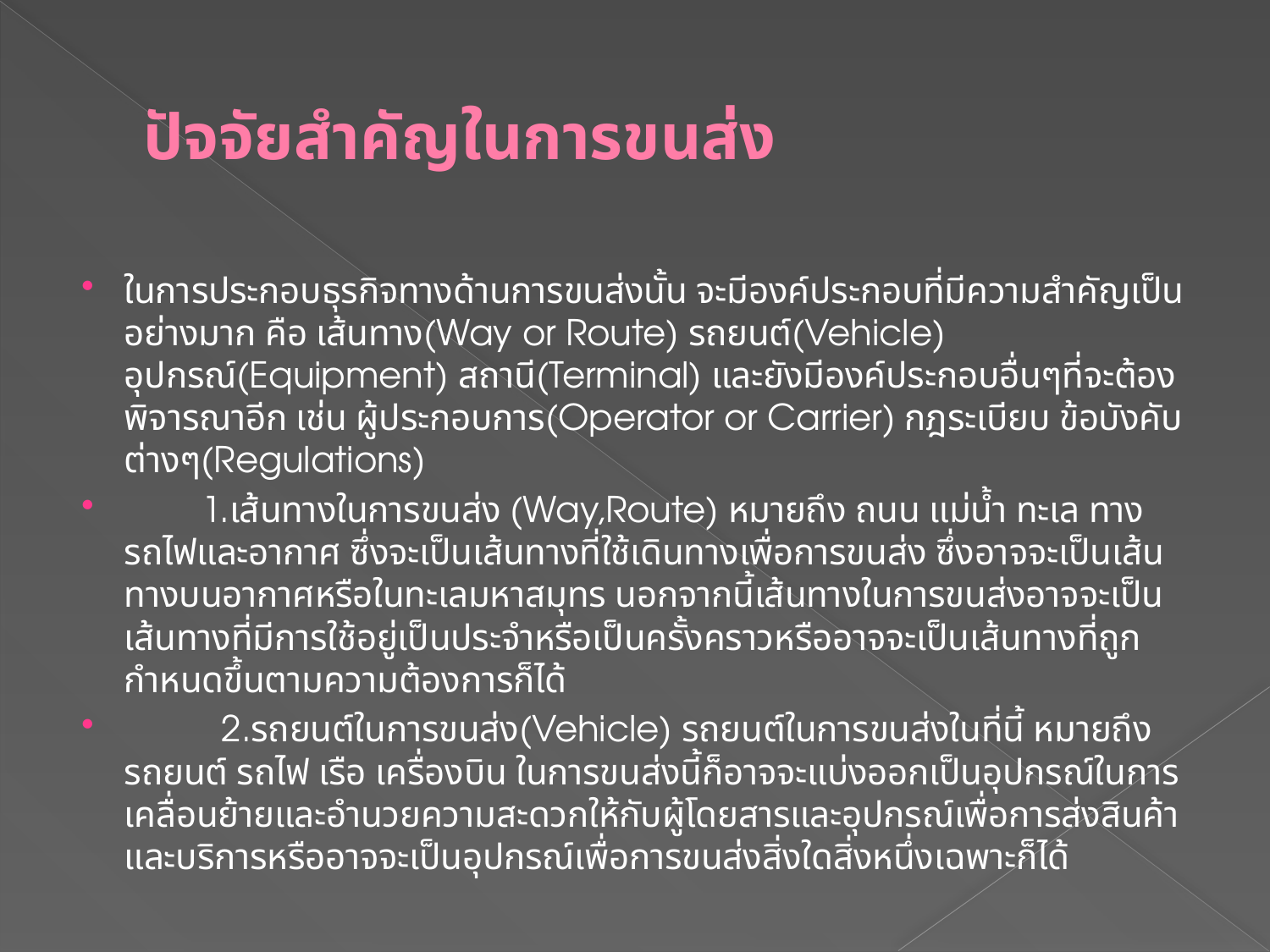

# ปัจจัยสำคัญในการขนส่ง
ในการประกอบธุรกิจทางด้านการขนส่งนั้น จะมีองค์ประกอบที่มีความสำคัญเป็นอย่างมาก คือ เส้นทาง(Way or Route) รถยนต์(Vehicle) อุปกรณ์(Equipment) สถานี(Terminal) และยังมีองค์ประกอบอื่นๆที่จะต้องพิจารณาอีก เช่น ผู้ประกอบการ(Operator or Carrier) กฎระเบียบ ข้อบังคับต่างๆ(Regulations)
        1.เส้นทางในการขนส่ง (Way,Route) หมายถึง ถนน แม่น้ำ ทะเล ทางรถไฟและอากาศ ซึ่งจะเป็นเส้นทางที่ใช้เดินทางเพื่อการขนส่ง ซึ่งอาจจะเป็นเส้นทางบนอากาศหรือในทะเลมหาสมุทร นอกจากนี้เส้นทางในการขนส่งอาจจะเป็นเส้นทางที่มีการใช้อยู่เป็นประจำหรือเป็นครั้งคราวหรืออาจจะเป็นเส้นทางที่ถูกกำหนดขึ้นตามความต้องการก็ได้
          2.รถยนต์ในการขนส่ง(Vehicle) รถยนต์ในการขนส่งในที่นี้ หมายถึง รถยนต์ รถไฟ เรือ เครื่องบิน ในการขนส่งนี้ก็อาจจะแบ่งออกเป็นอุปกรณ์ในการเคลื่อนย้ายและอำนวยความสะดวกให้กับผู้โดยสารและอุปกรณ์เพื่อการส่งสินค้าและบริการหรืออาจจะเป็นอุปกรณ์เพื่อการขนส่งสิ่งใดสิ่งหนึ่งเฉพาะก็ได้